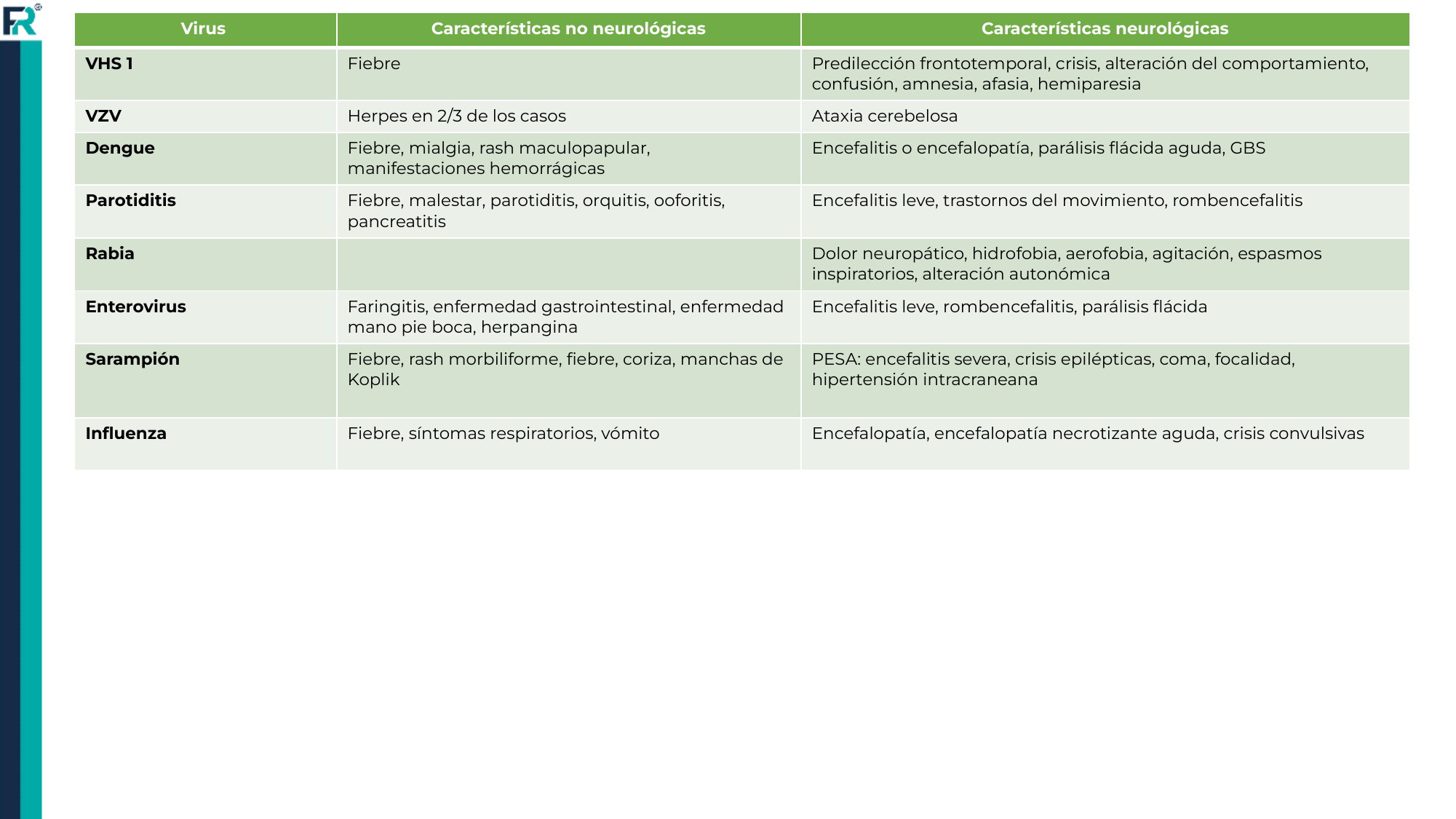

| Virus | Características no neurológicas | Características neurológicas |
| --- | --- | --- |
| VHS 1 | Fiebre | Predilección frontotemporal, crisis, alteración del comportamiento, confusión, amnesia, afasia, hemiparesia |
| VZV | Herpes en 2/3 de los casos | Ataxia cerebelosa |
| Dengue | Fiebre, mialgia, rash maculopapular, manifestaciones hemorrágicas | Encefalitis o encefalopatía, parálisis flácida aguda, GBS |
| Parotiditis | Fiebre, malestar, parotiditis, orquitis, ooforitis, pancreatitis | Encefalitis leve, trastornos del movimiento, rombencefalitis |
| Rabia |  | Dolor neuropático, hidrofobia, aerofobia, agitación, espasmos inspiratorios, alteración autonómica |
| Enterovirus | Faringitis, enfermedad gastrointestinal, enfermedad mano pie boca, herpangina | Encefalitis leve, rombencefalitis, parálisis flácida |
| Sarampión | Fiebre, rash morbiliforme, fiebre, coriza, manchas de Koplik | PESA: encefalitis severa, crisis epilépticas, coma, focalidad, hipertensión intracraneana |
| Influenza | Fiebre, síntomas respiratorios, vómito | Encefalopatía, encefalopatía necrotizante aguda, crisis convulsivas |